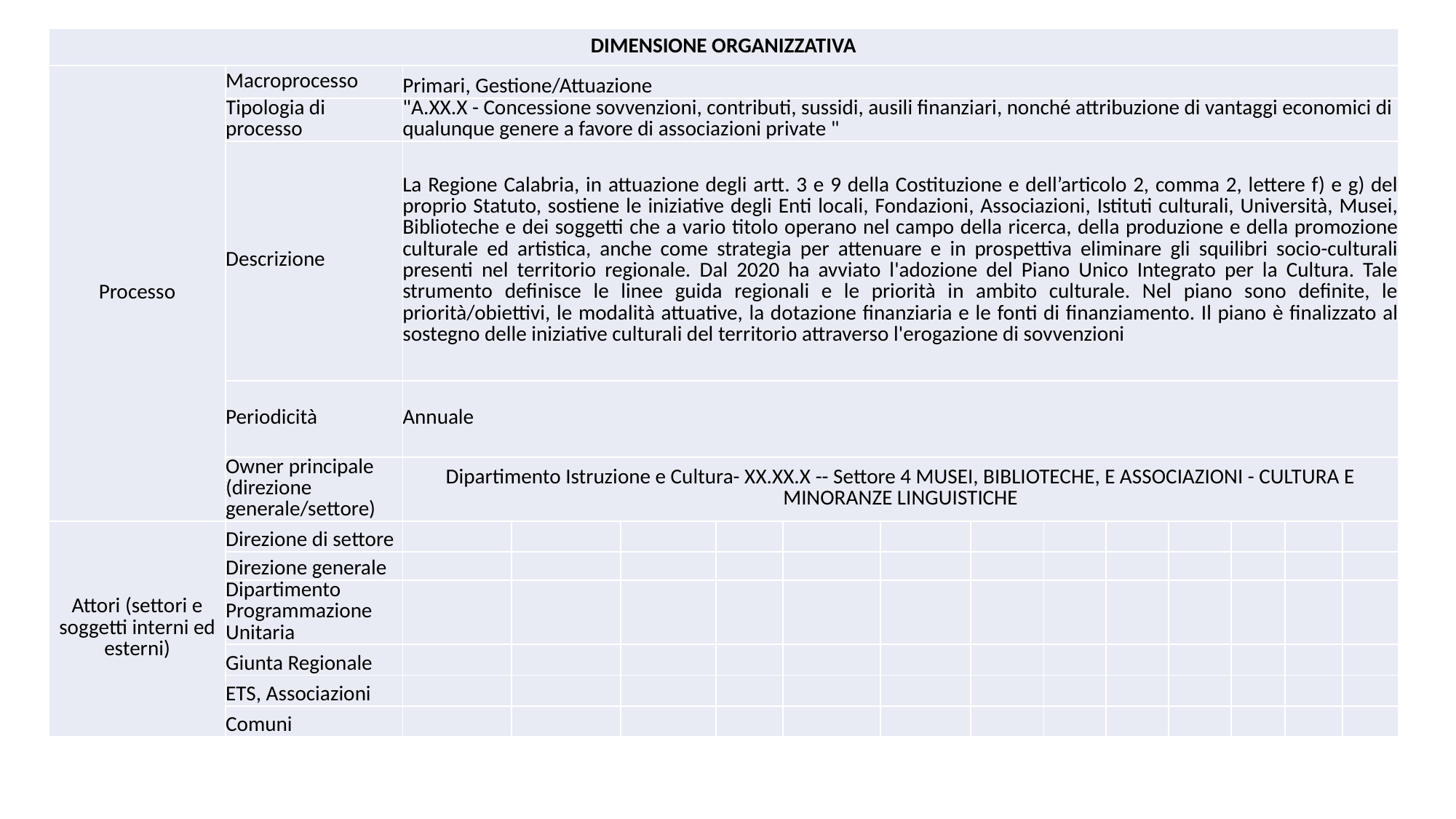

| DIMENSIONE ORGANIZZATIVA |  |  |  |  |  |  |  |  |  |  |  |  |  |  |
| --- | --- | --- | --- | --- | --- | --- | --- | --- | --- | --- | --- | --- | --- | --- |
| Processo | Macroprocesso | Primari, Gestione/Attuazione |  |  |  |  |  |  |  |  |  |  |  |  |
|  | Tipologia di processo | "A.XX.X - Concessione sovvenzioni, contributi, sussidi, ausili finanziari, nonché attribuzione di vantaggi economici di qualunque genere a favore di associazioni private " |  |  |  |  |  |  |  |  |  |  |  |  |
|  | Descrizione | La Regione Calabria, in attuazione degli artt. 3 e 9 della Costituzione e dell’articolo 2, comma 2, lettere f) e g) del proprio Statuto, sostiene le iniziative degli Enti locali, Fondazioni, Associazioni, Istituti culturali, Università, Musei, Biblioteche e dei soggetti che a vario titolo operano nel campo della ricerca, della produzione e della promozione culturale ed artistica, anche come strategia per attenuare e in prospettiva eliminare gli squilibri socio-culturali presenti nel territorio regionale. Dal 2020 ha avviato l'adozione del Piano Unico Integrato per la Cultura. Tale strumento definisce le linee guida regionali e le priorità in ambito culturale. Nel piano sono definite, le priorità/obiettivi, le modalità attuative, la dotazione finanziaria e le fonti di finanziamento. Il piano è finalizzato al sostegno delle iniziative culturali del territorio attraverso l'erogazione di sovvenzioni |  |  |  |  |  |  |  |  |  |  |  |  |
|  | Periodicità | Annuale |  |  |  |  |  |  |  |  |  |  |  |  |
|  | Owner principale (direzione generale/settore) | Dipartimento Istruzione e Cultura- XX.XX.X -- Settore 4 MUSEI, BIBLIOTECHE, E ASSOCIAZIONI - CULTURA E MINORANZE LINGUISTICHE |  |  |  |  |  |  |  |  |  |  |  |  |
| Attori (settori e soggetti interni ed esterni) | Direzione di settore |  |  |  |  |  |  |  |  |  |  |  |  |  |
|  | Direzione generale |  |  |  |  |  |  |  |  |  |  |  |  |  |
|  | Dipartimento Programmazione Unitaria |  |  |  |  |  |  |  |  |  |  |  |  |  |
|  | Giunta Regionale |  |  |  |  |  |  |  |  |  |  |  |  |  |
|  | ETS, Associazioni |  |  |  |  |  |  |  |  |  |  |  |  |  |
|  | Comuni |  |  |  |  |  |  |  |  |  |  |  |  |  |